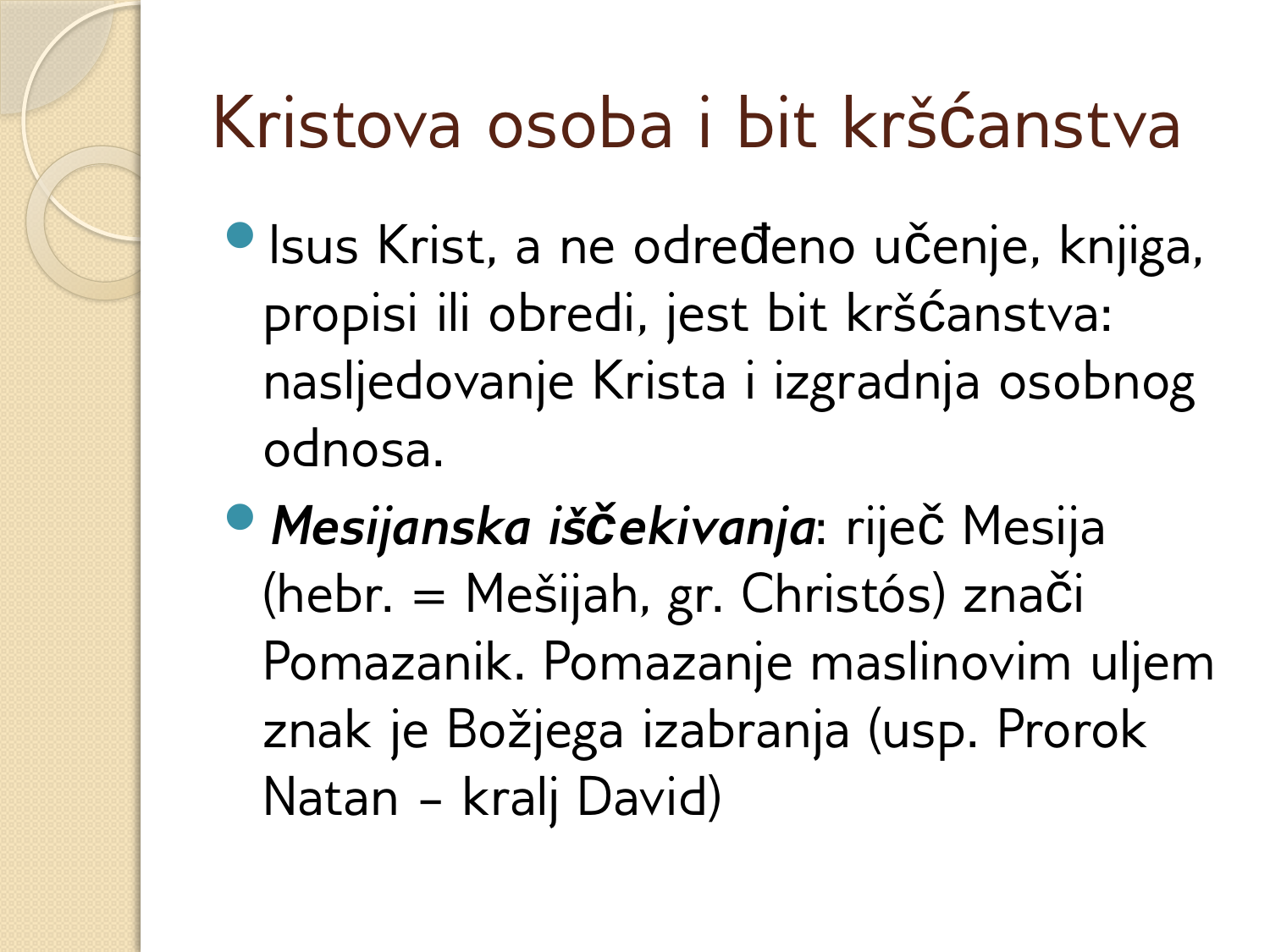

# Kristova osoba i bit kršćanstva
Isus Krist, a ne određeno učenje, knjiga, propisi ili obredi, jest bit kršćanstva: nasljedovanje Krista i izgradnja osobnog odnosa.
Mesijanska iščekivanja: riječ Mesija (hebr. = Mešijah, gr. Christós) znači Pomazanik. Pomazanje maslinovim uljem znak je Božjega izabranja (usp. Prorok Natan – kralj David)